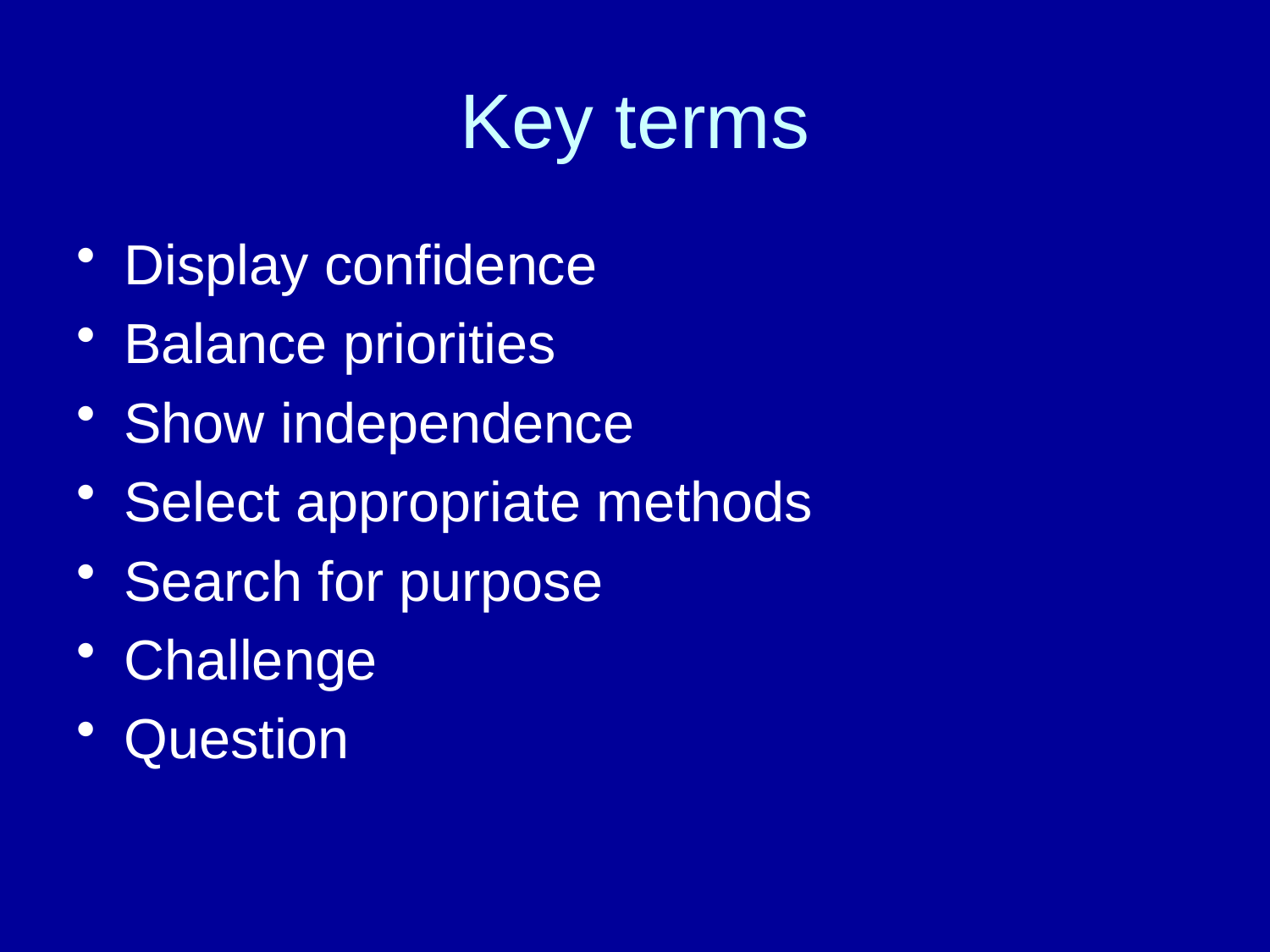

# Key terms
Display confidence
Balance priorities
Show independence
Select appropriate methods
Search for purpose
Challenge
Question